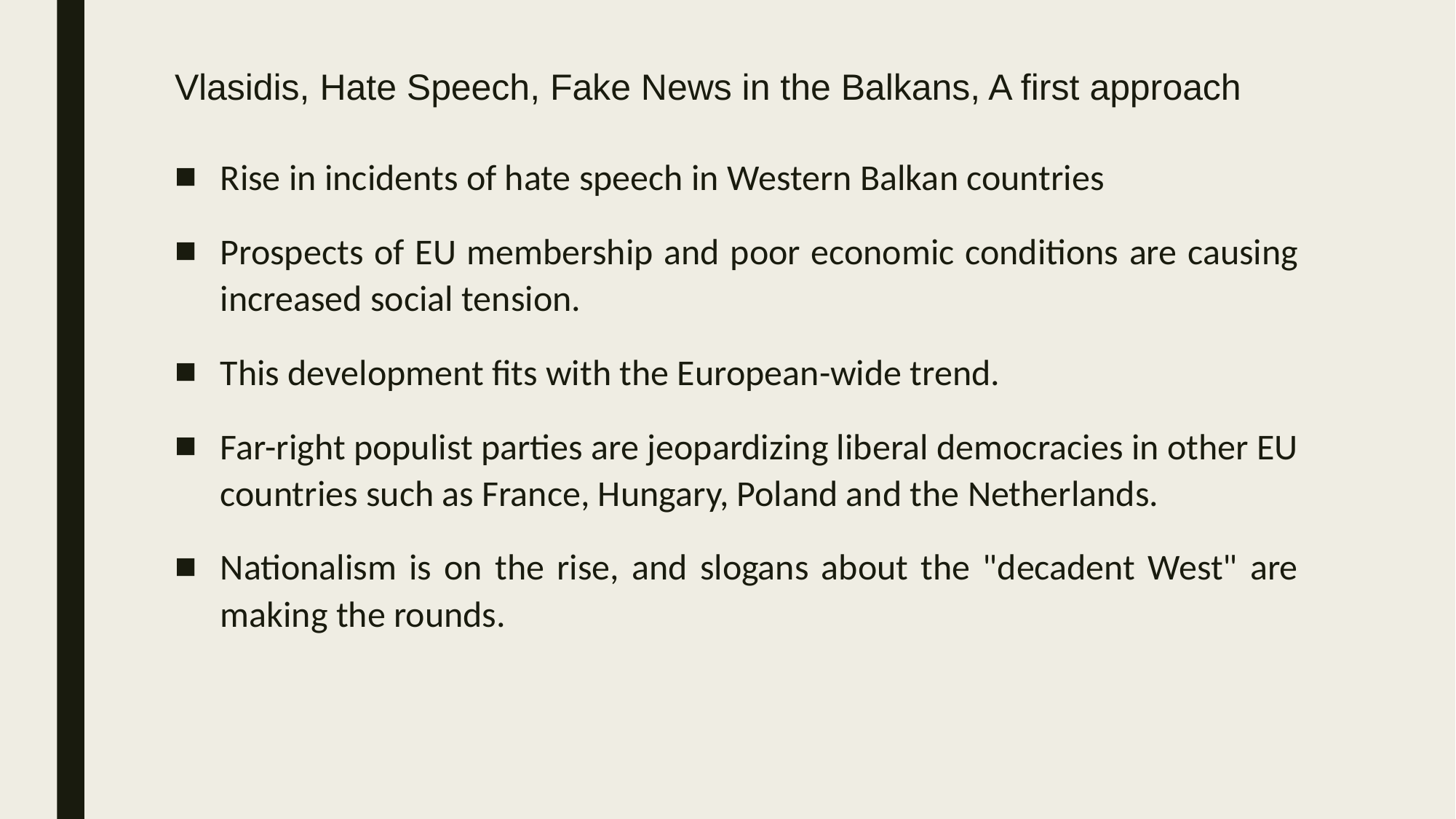

# Vlasidis, Hate Speech, Fake News in the Balkans, A first approach
Rise in incidents of hate speech in Western Balkan countries
Prospects of EU membership and poor economic conditions are causing increased social tension.
This development fits with the European-wide trend.
Far-right populist parties are jeopardizing liberal democracies in other EU countries such as France, Hungary, Poland and the Netherlands.
Nationalism is on the rise, and slogans about the "decadent West" are making the rounds.